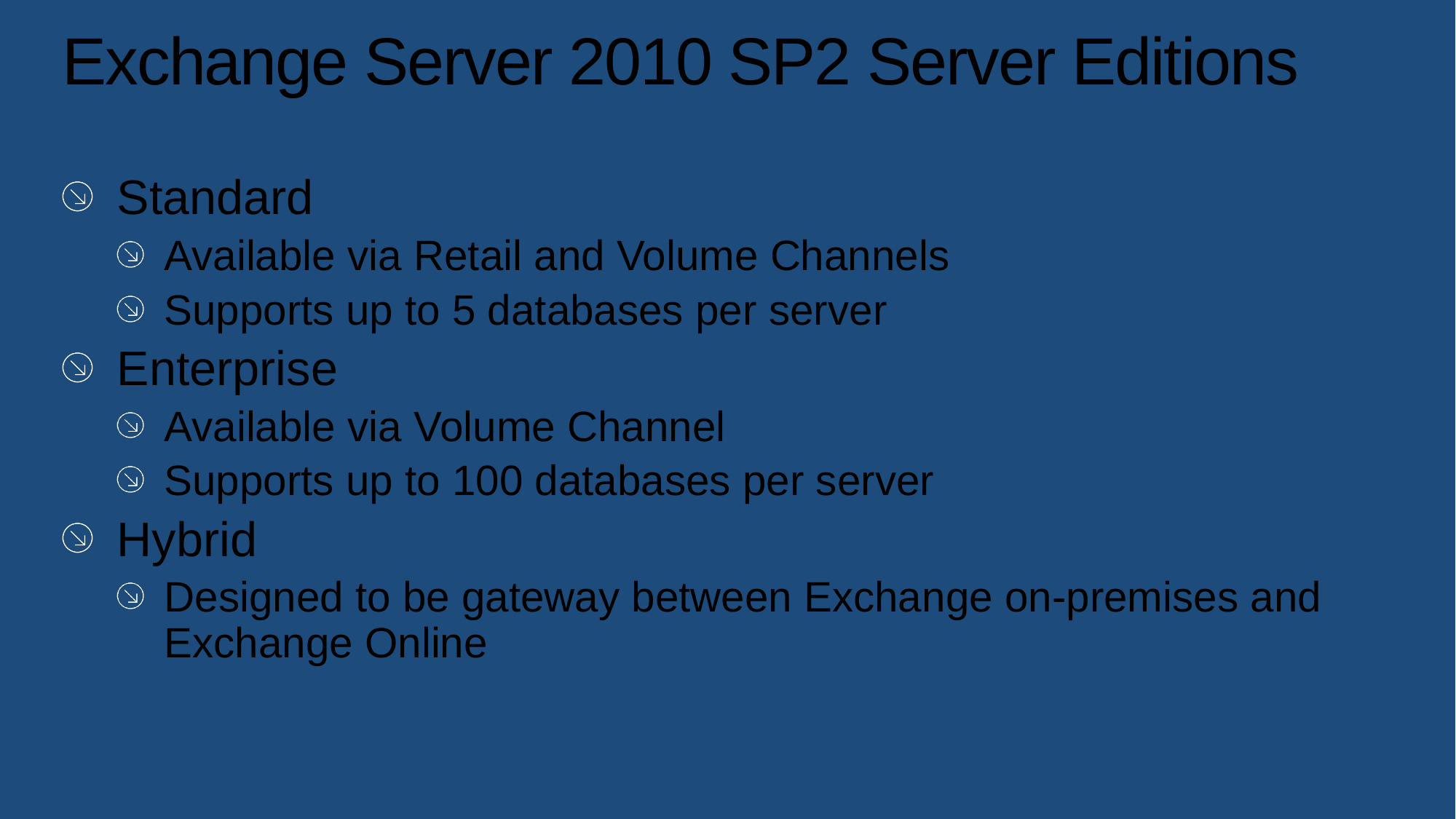

# Exchange Server 2010 SP2 Server Editions
Standard
Available via Retail and Volume Channels
Supports up to 5 databases per server
Enterprise
Available via Volume Channel
Supports up to 100 databases per server
Hybrid
Designed to be gateway between Exchange on-premises and Exchange Online